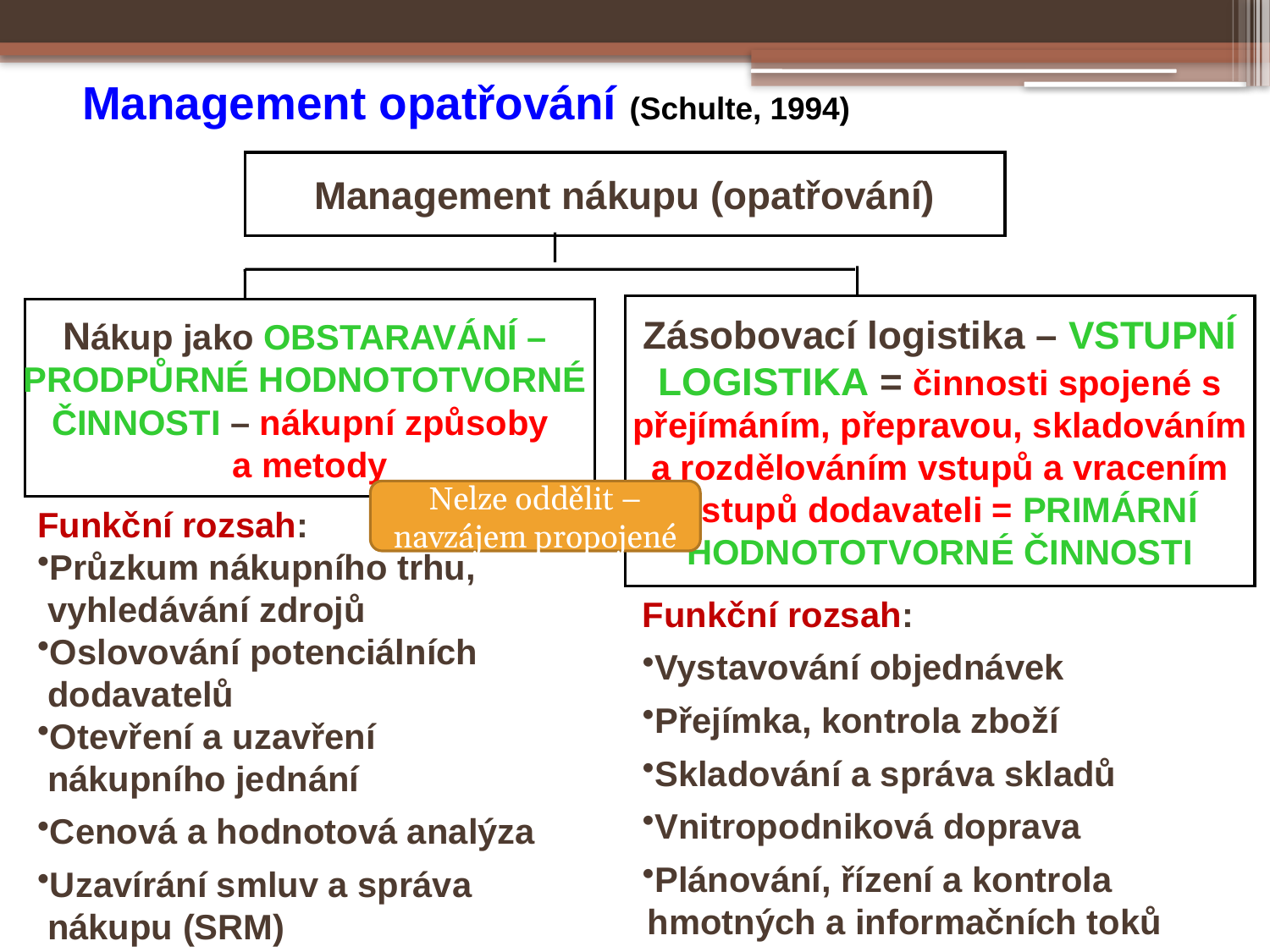

# Management opatřování (Schulte, 1994)
Management nákupu (opatřování)

Zásobovací logistika – VSTUPNÍ LOGISTIKA = činnosti spojené s přejímáním, přepravou, skladováním a rozdělováním vstupů a vracením vstupů dodavateli = PRIMÁRNÍ HODNOTOTVORNÉ ČINNOSTI
Nákup jako OBSTARAVÁNÍ –
PRODPŮRNÉ HODNOTOTVORNÉ
ČINNOSTI – nákupní způsoby
a metody
Nelze oddělit – navzájem propojené
Funkční rozsah:
Průzkum nákupního trhu, vyhledávání zdrojů
Oslovování potenciálních dodavatelů
Otevření a uzavření nákupního jednání
Cenová a hodnotová analýza
Uzavírání smluv a správa nákupu (SRM)
Funkční rozsah:
Vystavování objednávek
Přejímka, kontrola zboží
Skladování a správa skladů
Vnitropodniková doprava
Plánování, řízení a kontrola hmotných a informačních toků